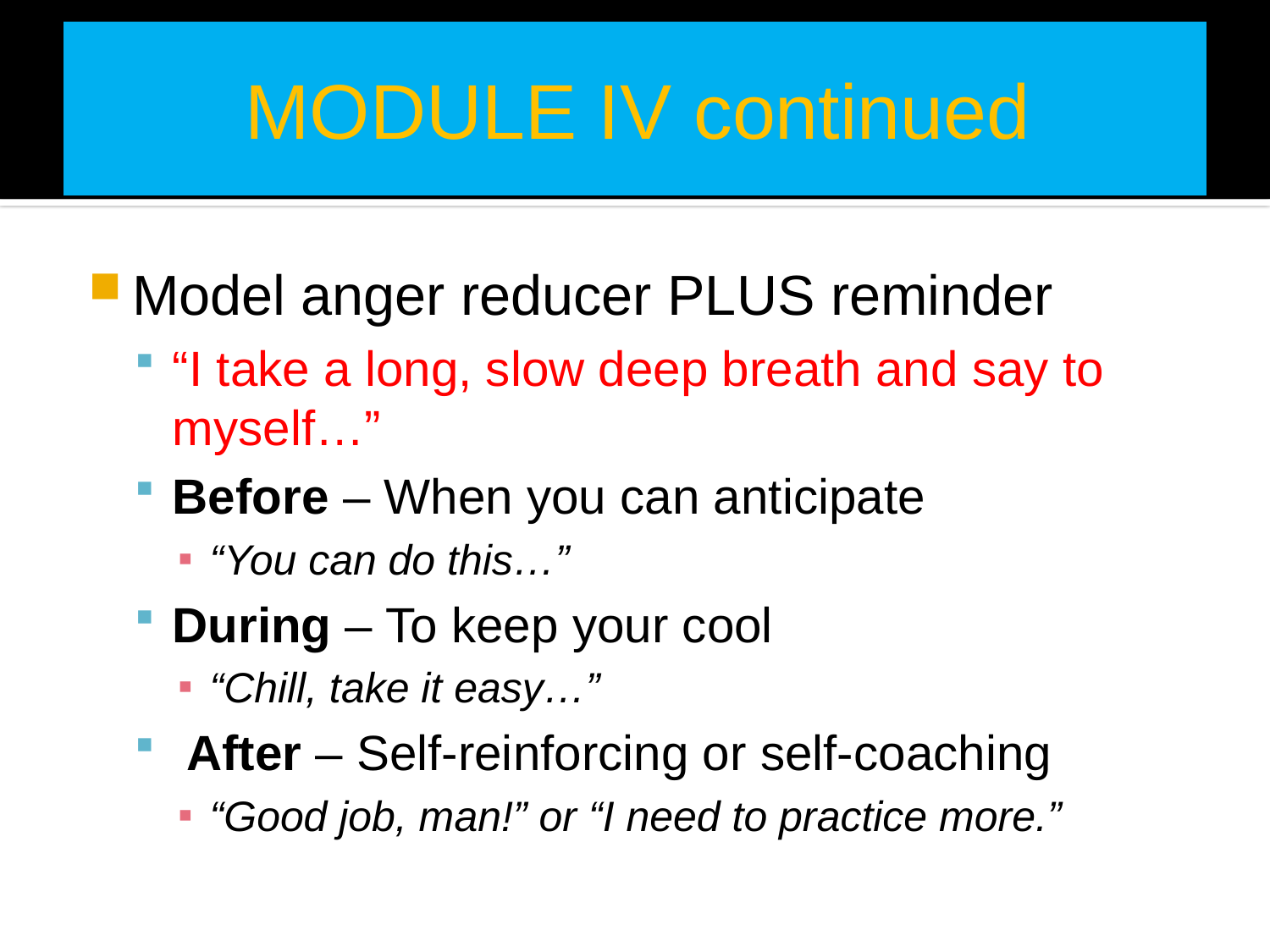

# MODULE IV continued
Model anger reducer PLUS reminder
“I take a long, slow deep breath and say to myself…”
Before – When you can anticipate
“You can do this…”
During – To keep your cool
“Chill, take it easy…”
 After – Self-reinforcing or self-coaching
“Good job, man!” or “I need to practice more.”